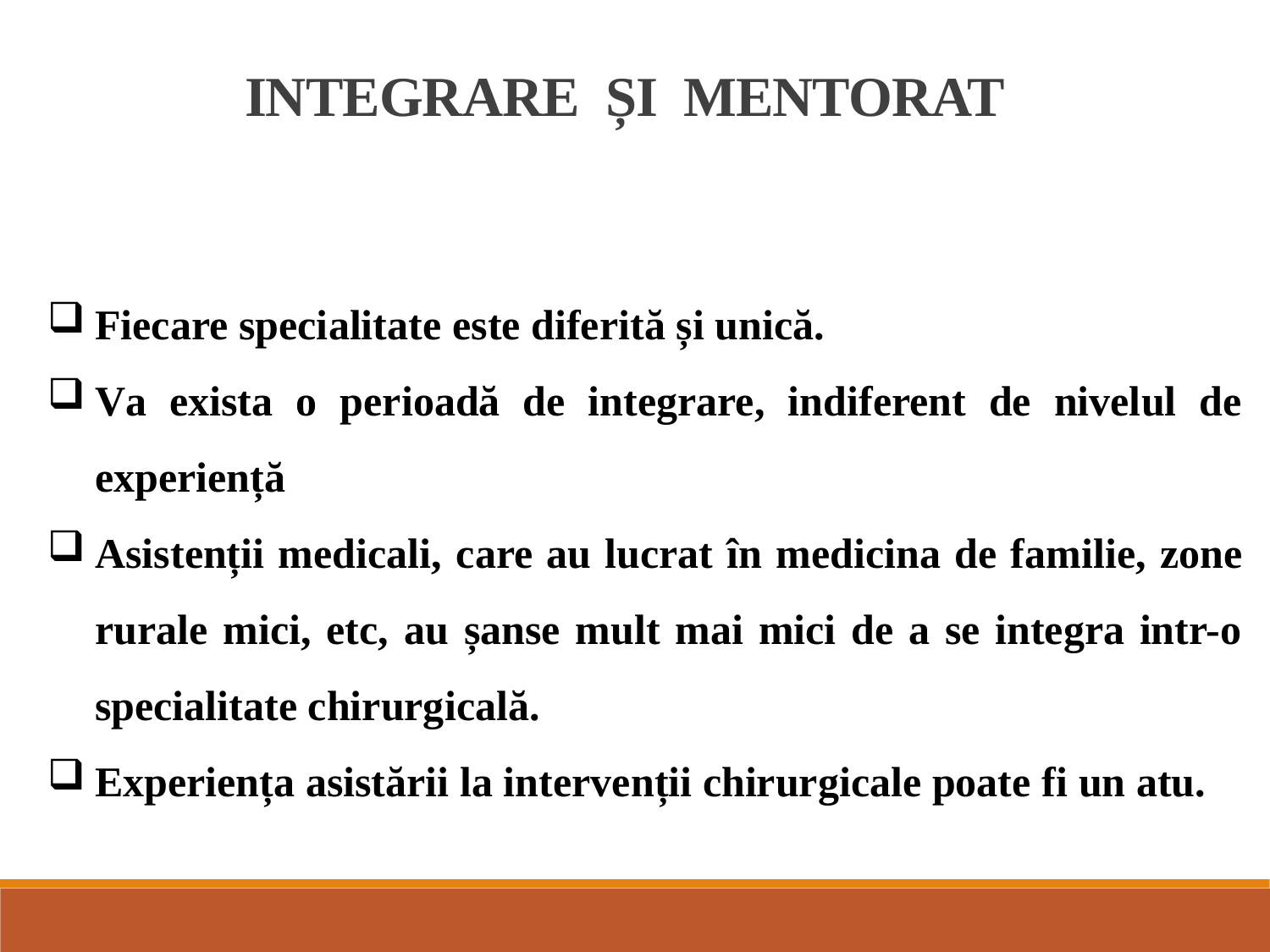

INTEGRARE  ȘI  MENTORAT
Fiecare specialitate este diferită și unică.
Va exista o perioadă de integrare, indiferent de nivelul de experiență
Asistenții medicali, care au lucrat în medicina de familie, zone rurale mici, etc, au șanse mult mai mici de a se integra intr-o specialitate chirurgicală.
Experiența asistării la intervenții chirurgicale poate fi un atu.